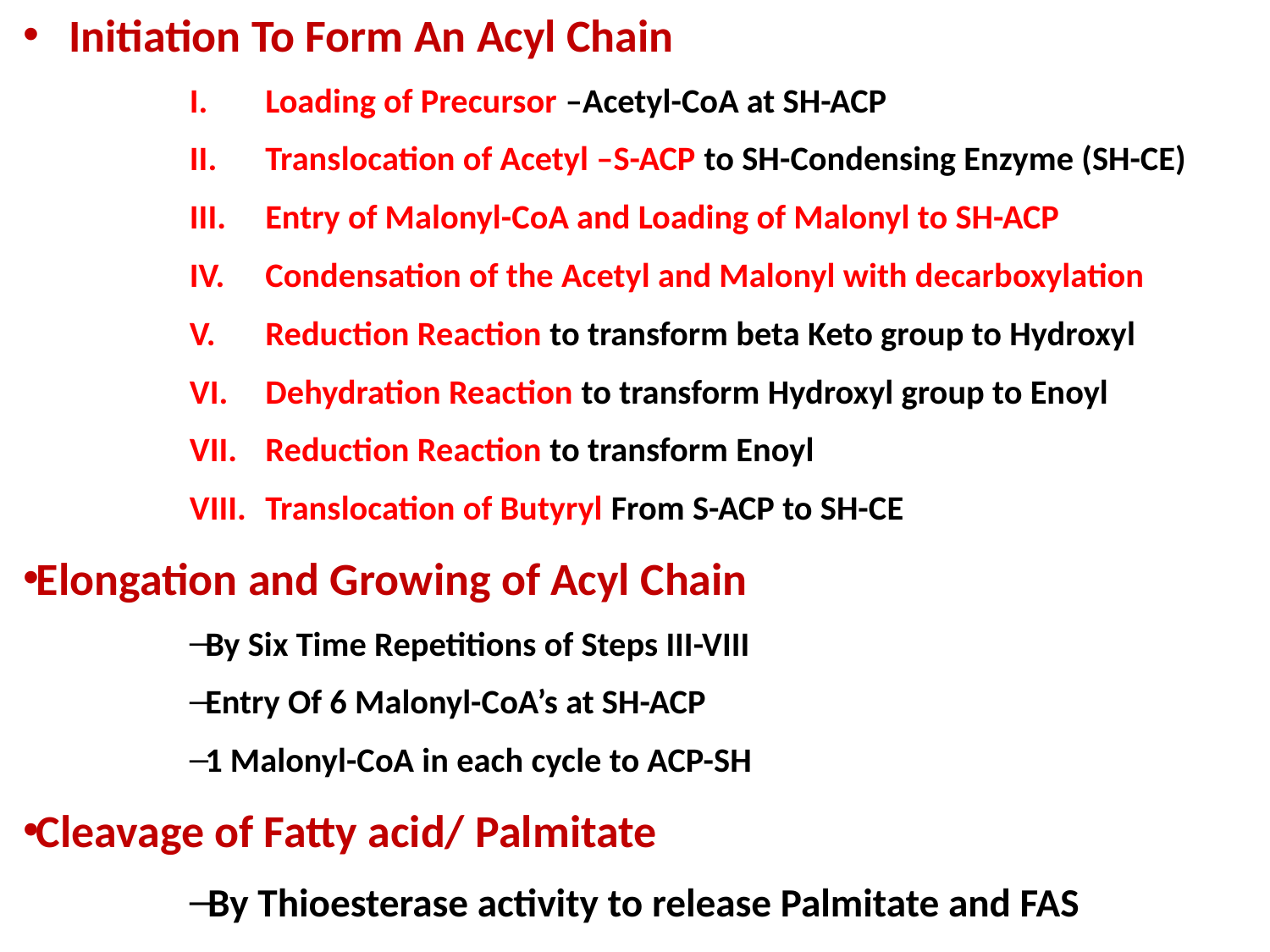

Initiation To Form An Acyl Chain
Loading of Precursor –Acetyl-CoA at SH-ACP
Translocation of Acetyl –S-ACP to SH-Condensing Enzyme (SH-CE)
Entry of Malonyl-CoA and Loading of Malonyl to SH-ACP
Condensation of the Acetyl and Malonyl with decarboxylation
Reduction Reaction to transform beta Keto group to Hydroxyl
Dehydration Reaction to transform Hydroxyl group to Enoyl
Reduction Reaction to transform Enoyl
Translocation of Butyryl From S-ACP to SH-CE
Elongation and Growing of Acyl Chain
By Six Time Repetitions of Steps III-VIII
Entry Of 6 Malonyl-CoA’s at SH-ACP
1 Malonyl-CoA in each cycle to ACP-SH
Cleavage of Fatty acid/ Palmitate
By Thioesterase activity to release Palmitate and FAS